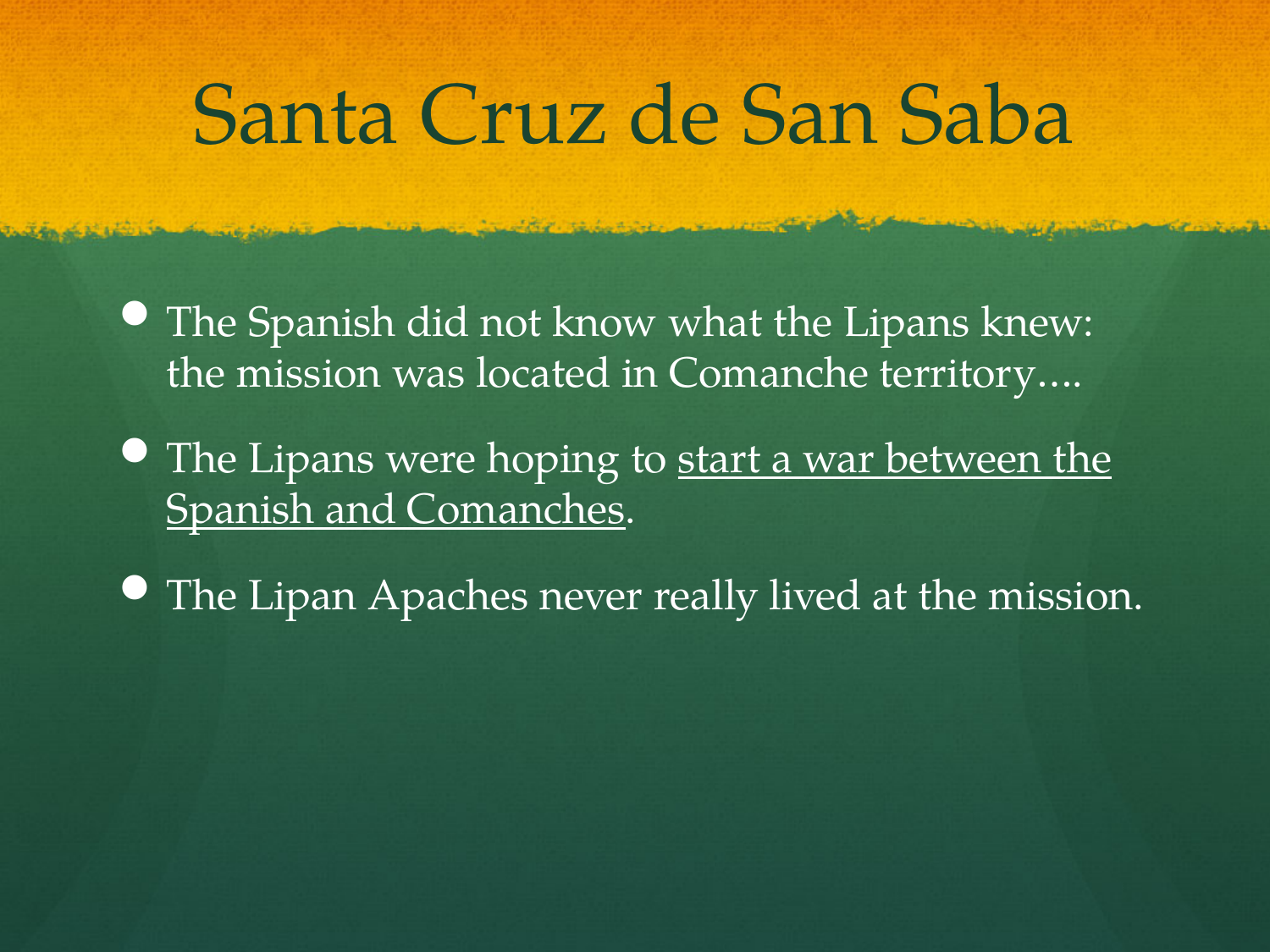

# Santa Cruz de San Saba
The Spanish did not know what the Lipans knew: the mission was located in Comanche territory….
The Lipans were hoping to start a war between the Spanish and Comanches.
The Lipan Apaches never really lived at the mission.